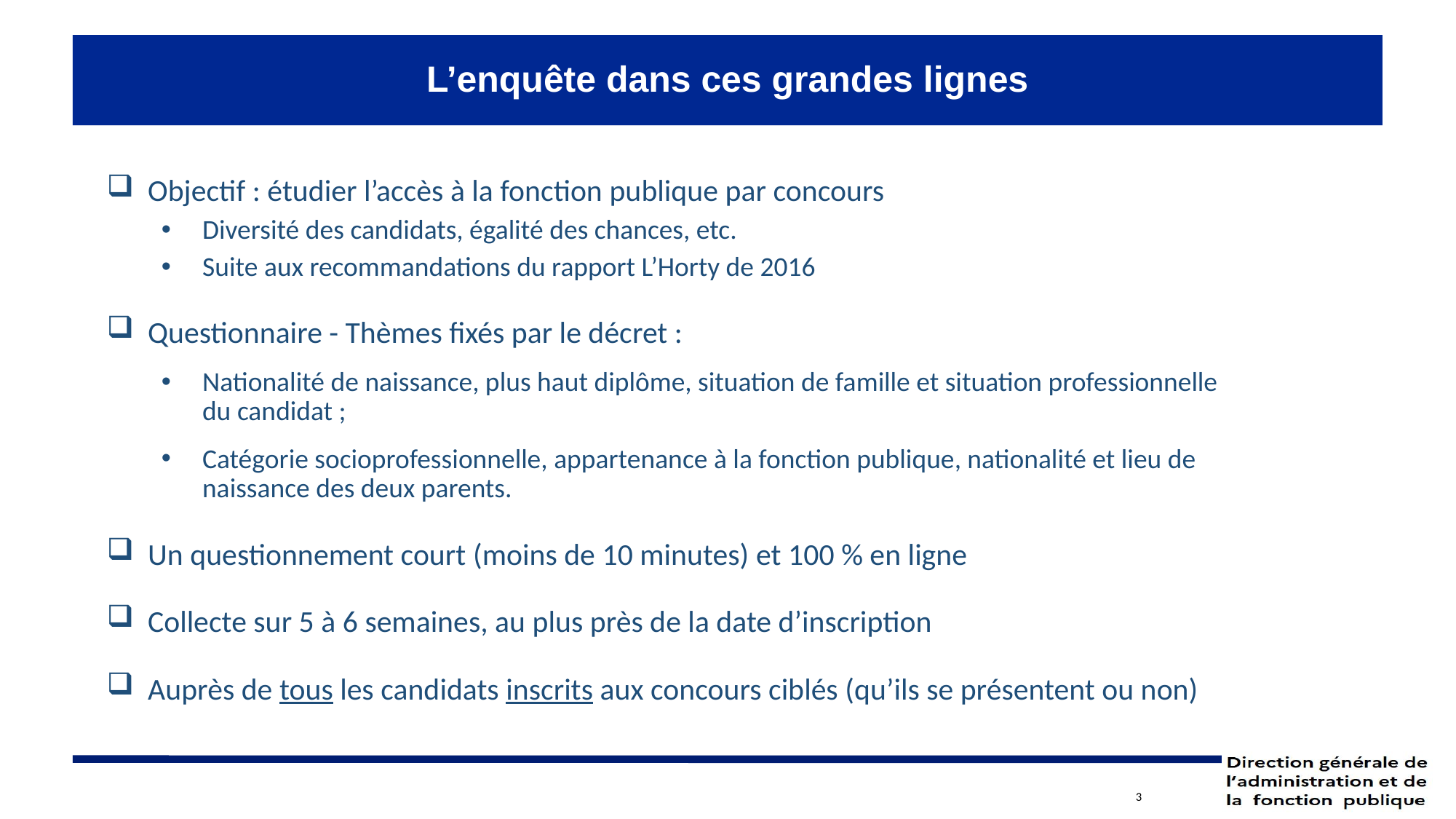

# L’enquête dans ces grandes lignes
Objectif : étudier l’accès à la fonction publique par concours
Diversité des candidats, égalité des chances, etc.
Suite aux recommandations du rapport L’Horty de 2016
Questionnaire - Thèmes fixés par le décret :
Nationalité de naissance, plus haut diplôme, situation de famille et situation professionnelle du candidat ;
Catégorie socioprofessionnelle, appartenance à la fonction publique, nationalité et lieu de naissance des deux parents.
Un questionnement court (moins de 10 minutes) et 100 % en ligne
Collecte sur 5 à 6 semaines, au plus près de la date d’inscription
Auprès de tous les candidats inscrits aux concours ciblés (qu’ils se présentent ou non)